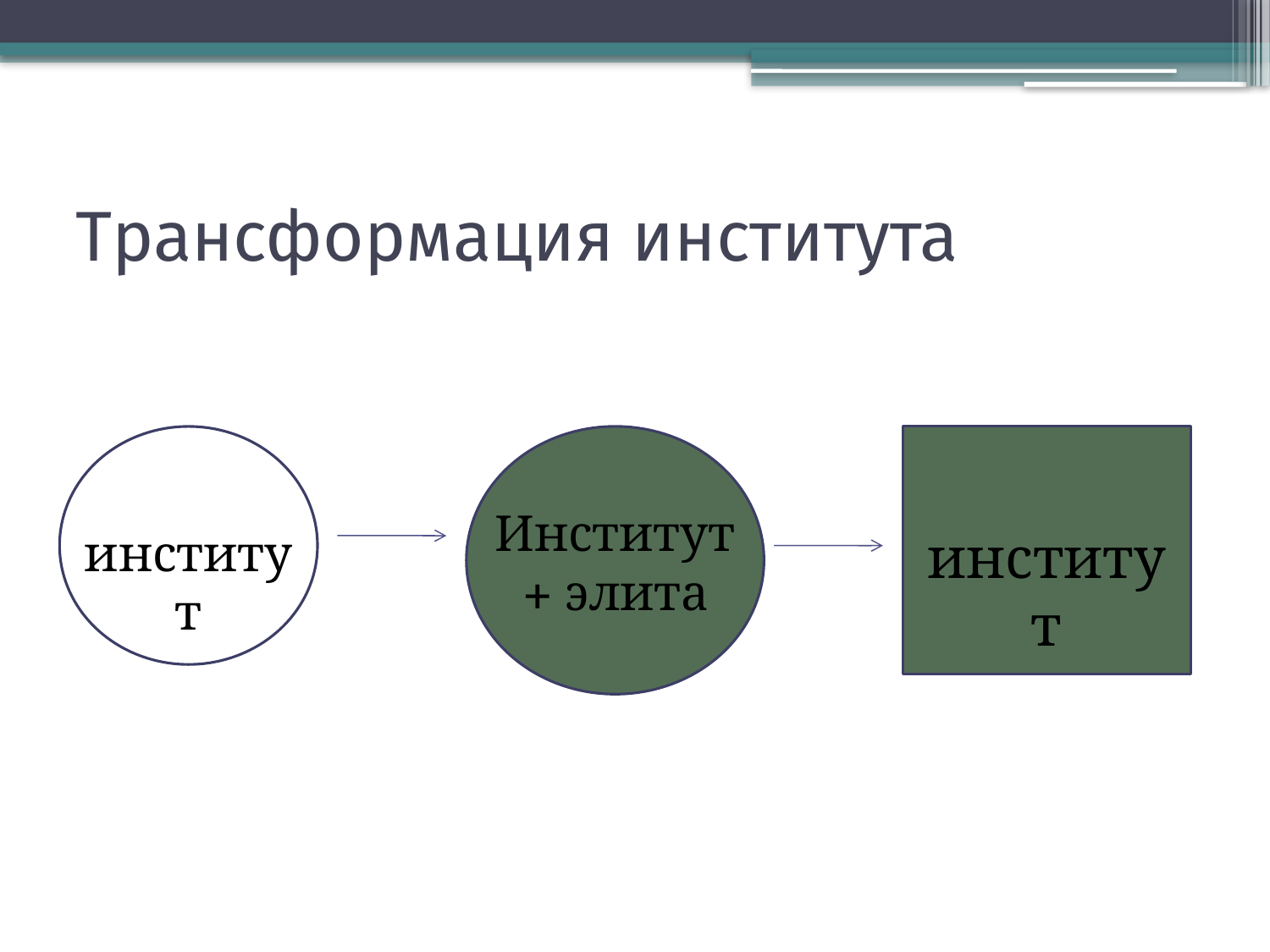

# Трансформация института

Институт + элита
институт
институт